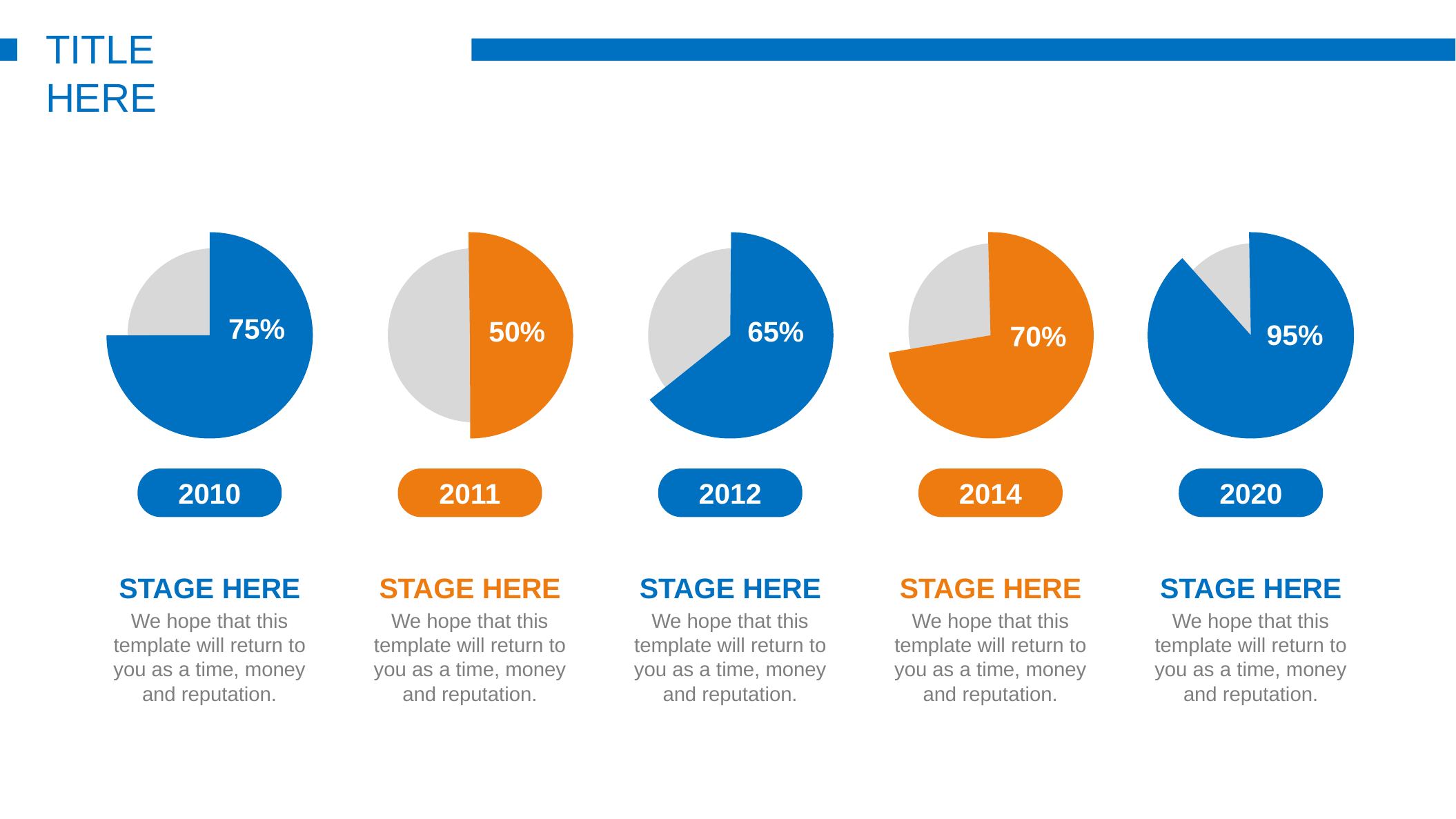

TITLE HERE

75%

50%

65%

70%

95%
2010
2011
2012
2014
2020
STAGE HERE
We hope that this template will return to you as a time, money and reputation.
STAGE HERE
We hope that this template will return to you as a time, money and reputation.
STAGE HERE
We hope that this template will return to you as a time, money and reputation.
STAGE HERE
We hope that this template will return to you as a time, money and reputation.
STAGE HERE
We hope that this template will return to you as a time, money and reputation.